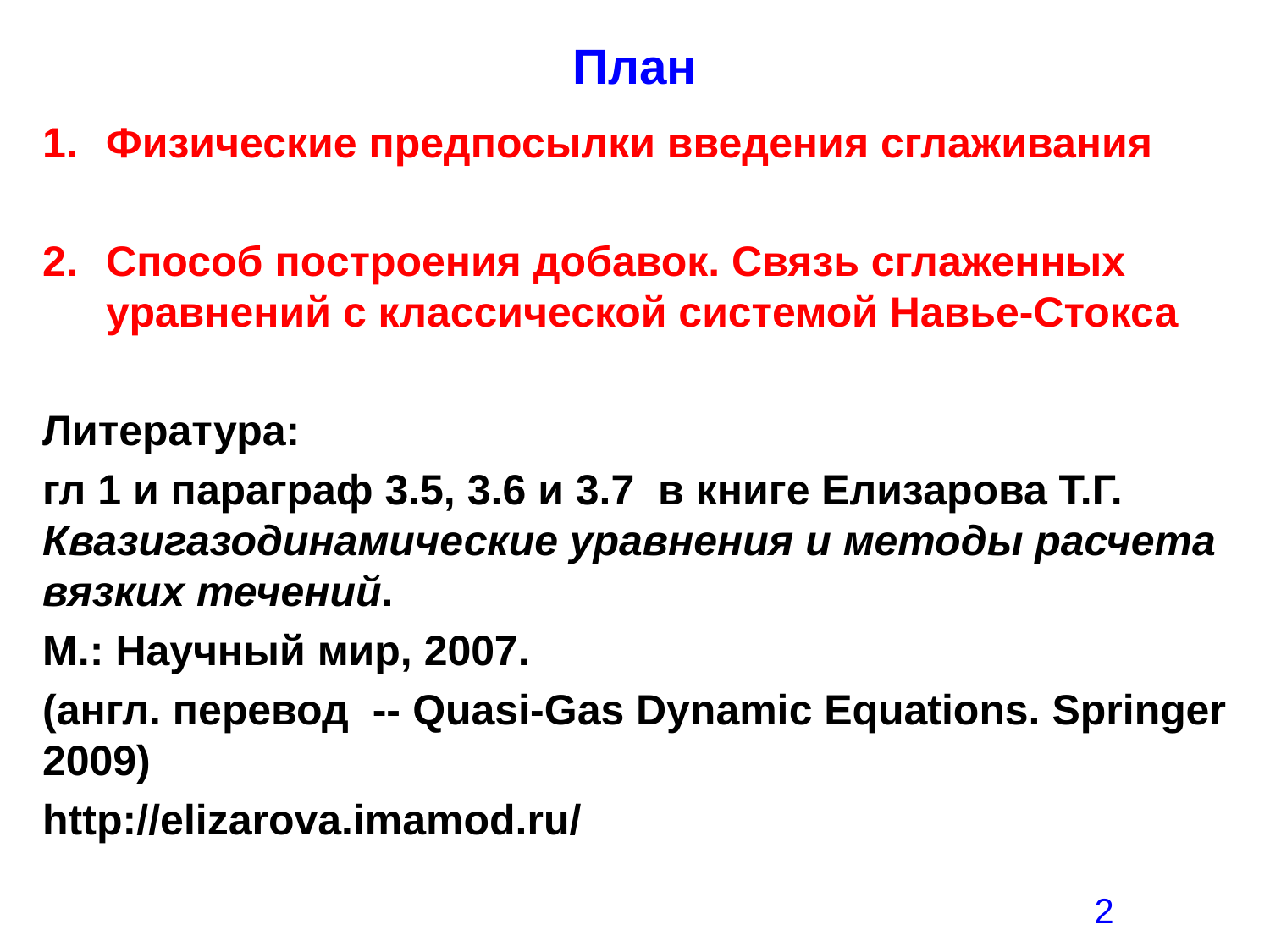

# План
Физические предпосылки введения сглаживания

Способ построения добавок. Связь сглаженных уравнений с классической системой Навье-Стокса

Литература:
гл 1 и параграф 3.5, 3.6 и 3.7  в книге Елизарова Т.Г.  Квазигазодинамические уравнения и методы расчета вязких течений.
М.: Научный мир, 2007.
(англ. перевод  -- Quasi-Gas Dynamic Equations. Springer 2009)
http://elizarova.imamod.ru/